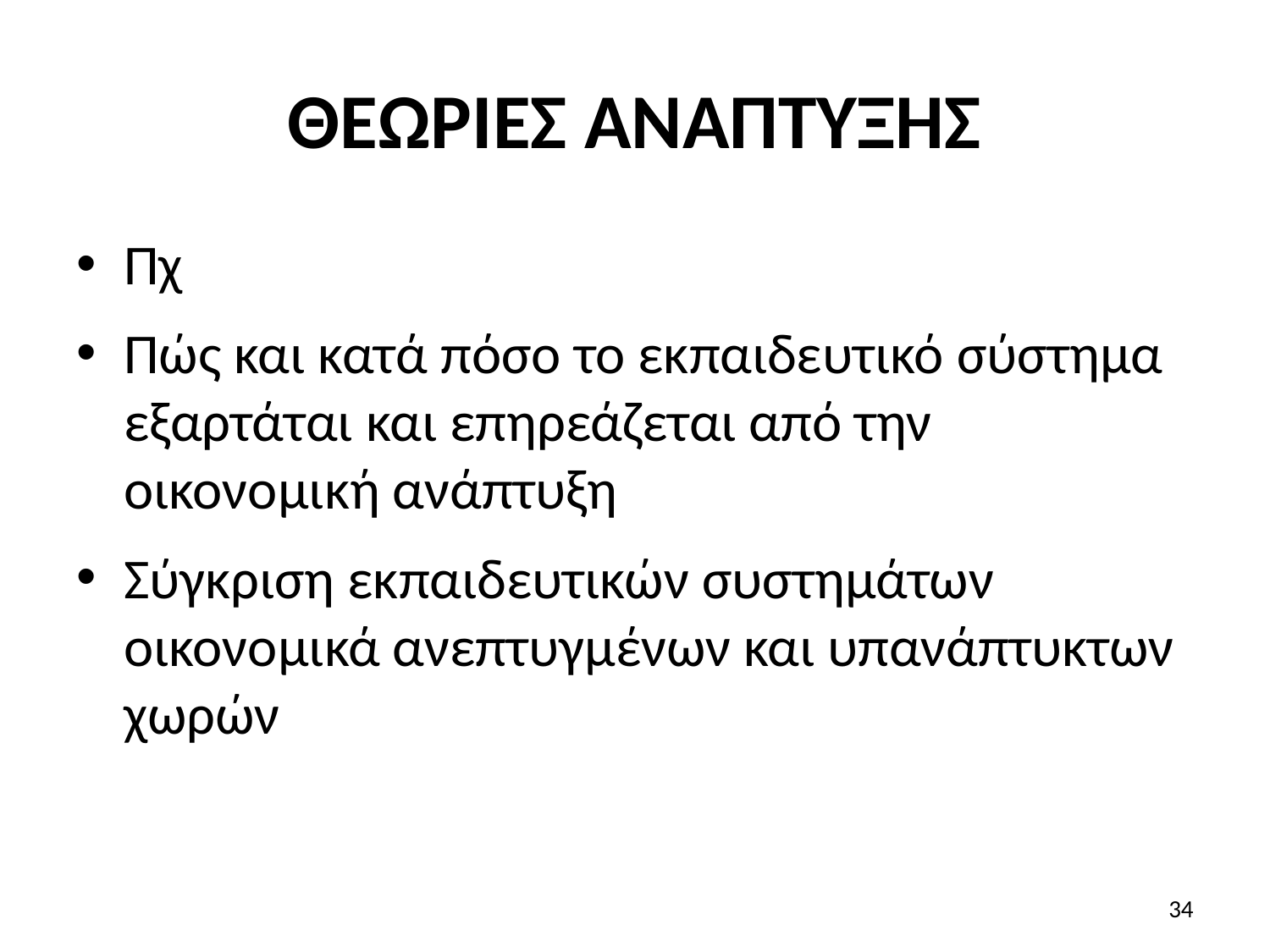

# ΘΕΩΡΙΕΣ ΑΝΑΠΤΥΞΗΣ
Πχ
Πώς και κατά πόσο το εκπαιδευτικό σύστημα εξαρτάται και επηρεάζεται από την οικονομική ανάπτυξη
Σύγκριση εκπαιδευτικών συστημάτων οικονομικά ανεπτυγμένων και υπανάπτυκτων χωρών
34